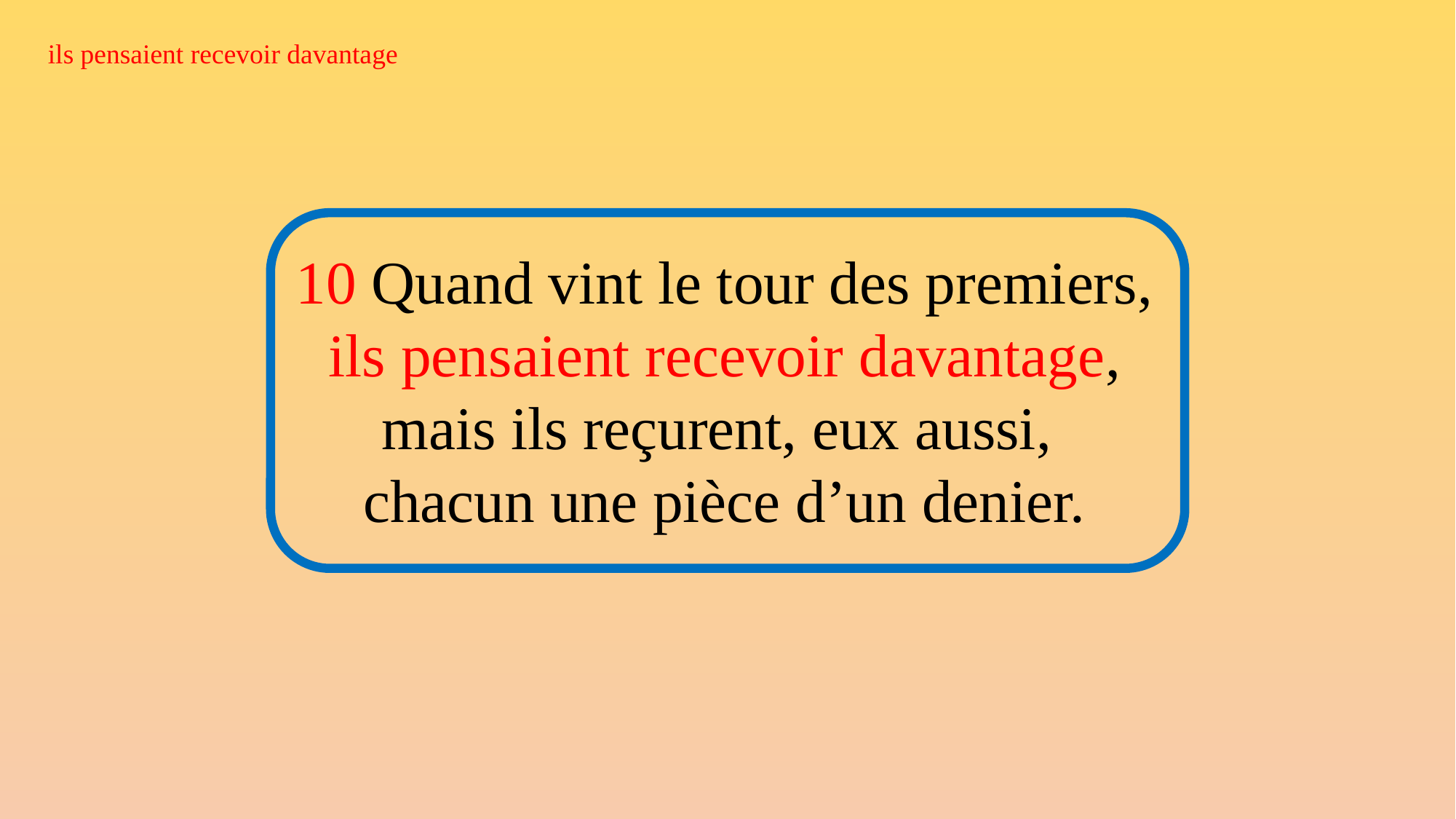

ils pensaient recevoir davantage

10 Quand vint le tour des premiers, ils pensaient recevoir davantage, mais ils reçurent, eux aussi,
chacun une pièce d’un denier.